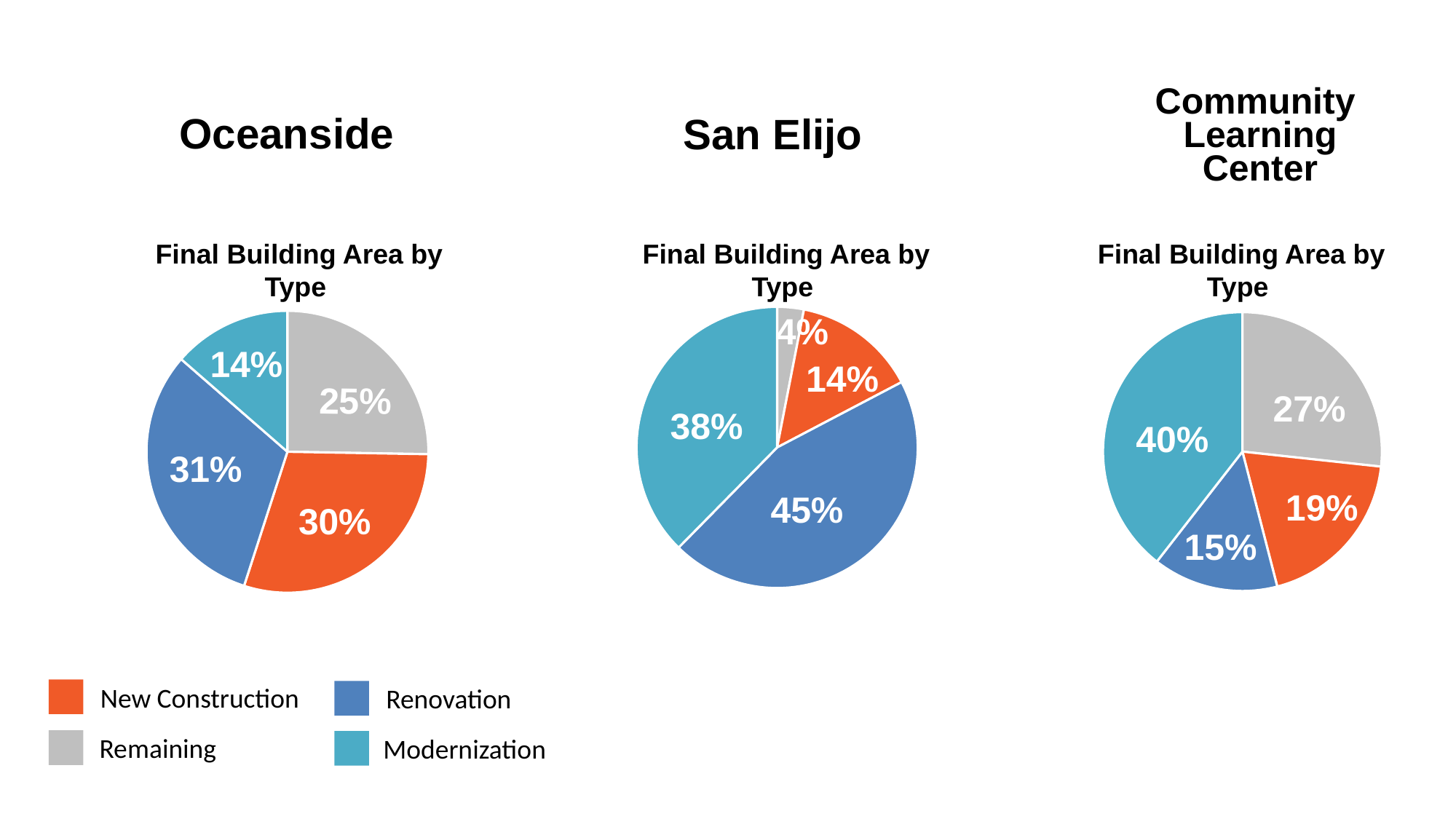

Community
Learning Center
Oceanside
San Elijo
Final Building Area by Type
Final Building Area by Type
Final Building Area by Type

### Chart

| Category |  |
|---|---|
| Existing  | 2435.0 |
| New | 11320.0 |
| Renovation | 35800.0 |
| Modernization | 29900.0 |

### Chart

| Category |  |
|---|---|
| Existing | 127075.0 |
| New | 149340.0 |
| Renovation | 157995.0 |
| Modernization | 68370.0 |
14%
25%
31%
30%
4%

### Chart

| Category |  |
|---|---|
| Existing  | 12860.0 |
| New | 9270.0 |
| Renovation | 7000.0 |
| Modernization | 19000.0 |
14%
27%
38%
40%
19%
45%
15%
New Construction
Renovation

Remaining
Modernization